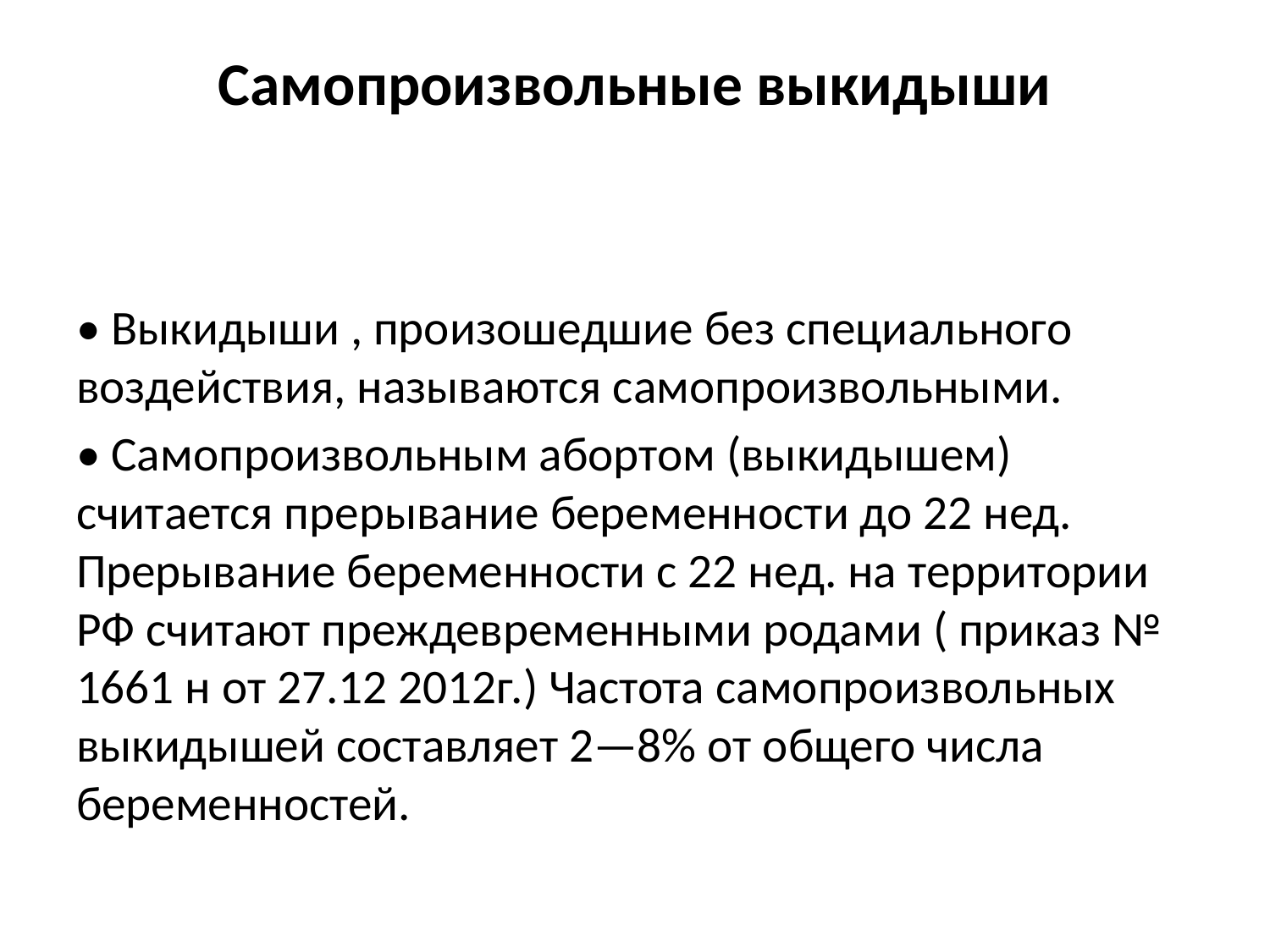

# Самопроизвольные выкидыши

• Выкидыши , произошедшие без специального воздействия, называются самопроизвольными.
• Самопроизвольным абортом (выкидышем) считается прерывание беременности до 22 нед. Прерывание беременности с 22 нед. на территории РФ считают преждевременными родами ( приказ № 1661 н от 27.12 2012г.) Частота самопроизвольных выкидышей составляет 2—8% от общего числа беременностей.